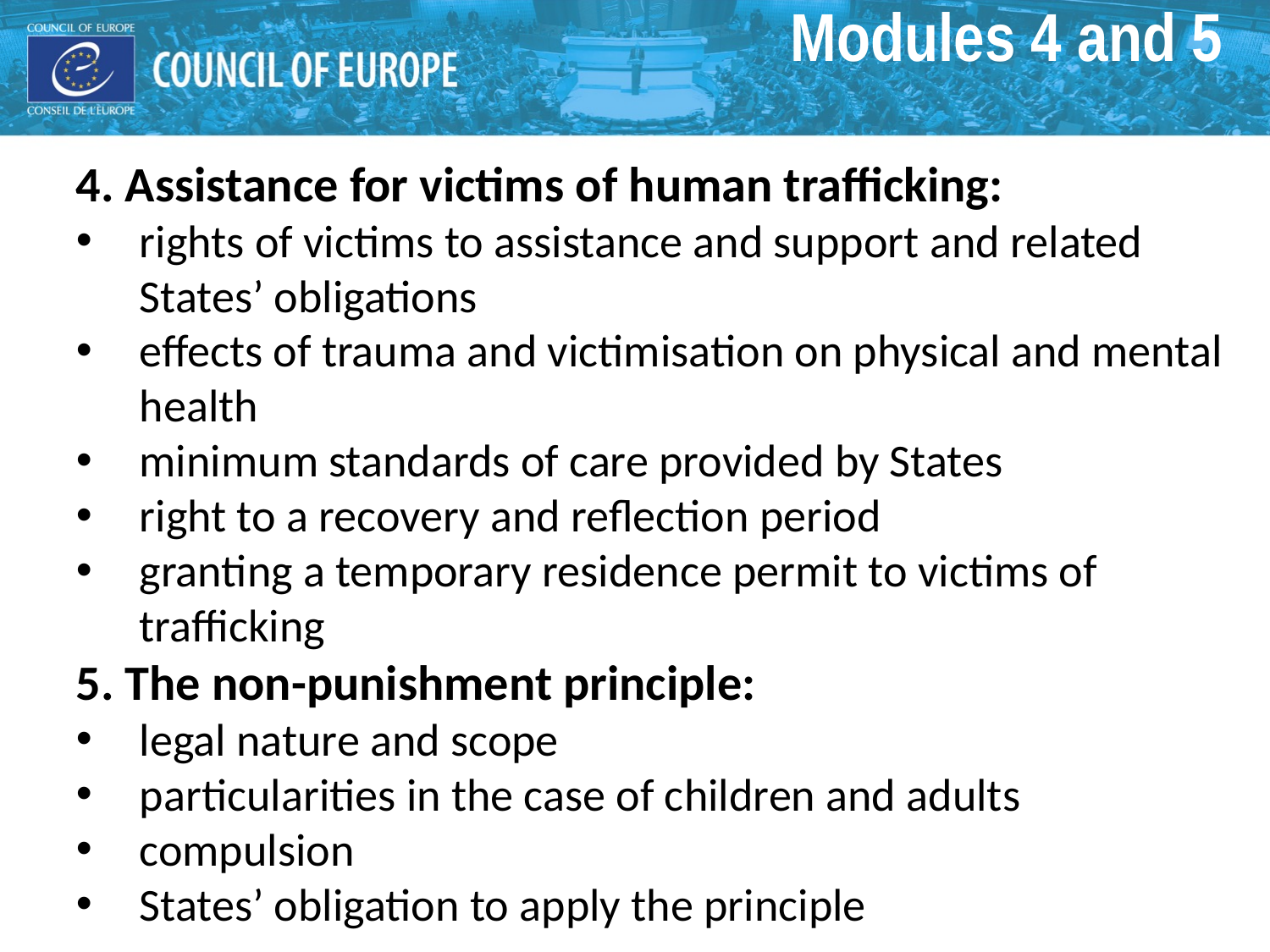

Modules 4 and 5
4. Assistance for victims of human trafficking:
rights of victims to assistance and support and related States’ obligations
effects of trauma and victimisation on physical and mental health
minimum standards of care provided by States
right to a recovery and reflection period
granting a temporary residence permit to victims of trafficking
5. The non-punishment principle:
legal nature and scope
particularities in the case of children and adults
compulsion
States’ obligation to apply the principle